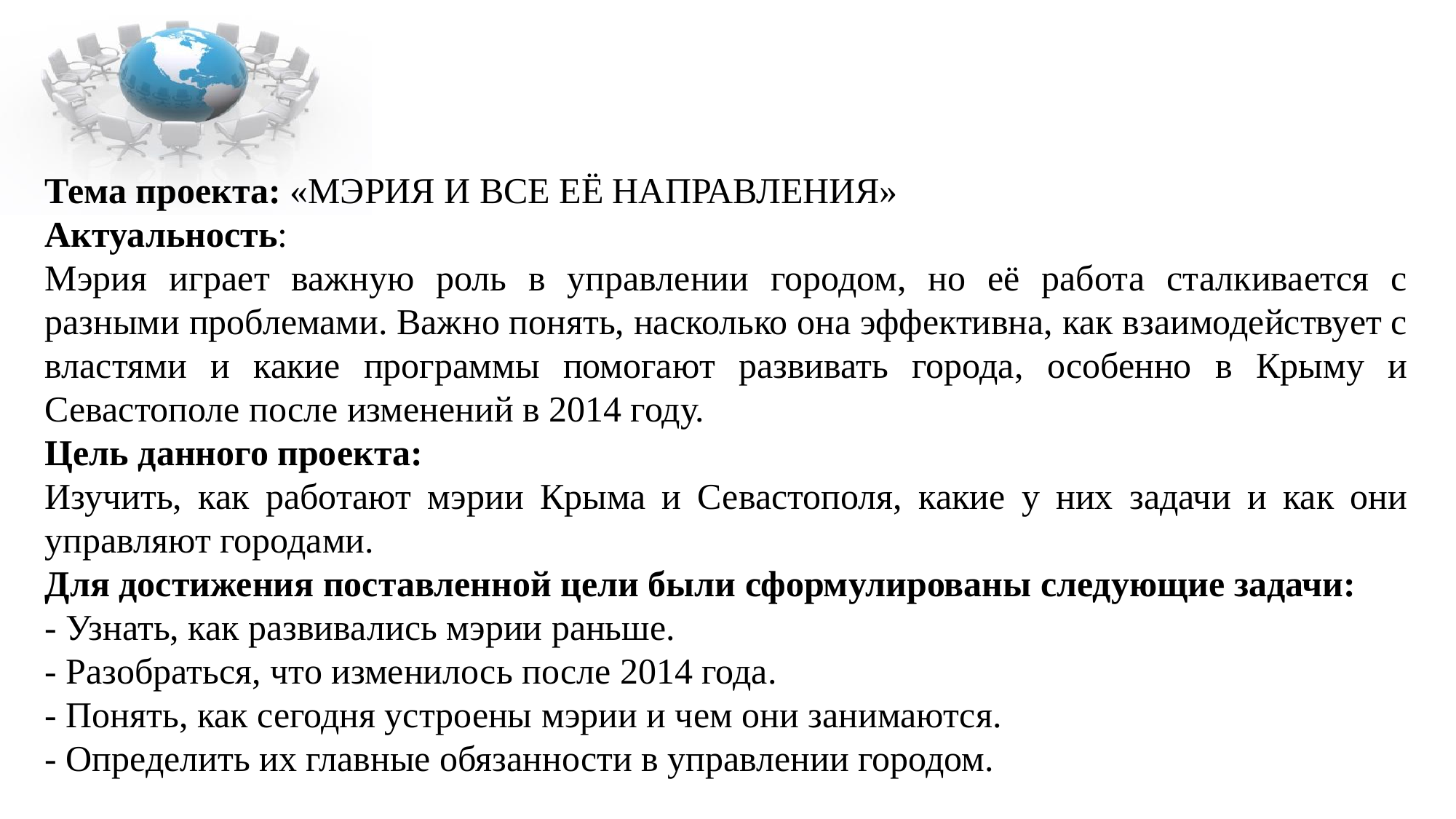

Тема проекта: «МЭРИЯ И ВСЕ ЕЁ НАПРАВЛЕНИЯ»
Актуальность:
Мэрия играет важную роль в управлении городом, но её работа сталкивается с разными проблемами. Важно понять, насколько она эффективна, как взаимодействует с властями и какие программы помогают развивать города, особенно в Крыму и Севастополе после изменений в 2014 году.
Цель данного проекта:
Изучить, как работают мэрии Крыма и Севастополя, какие у них задачи и как они управляют городами.
Для достижения поставленной цели были сформулированы следующие задачи:
- Узнать, как развивались мэрии раньше.
- Разобраться, что изменилось после 2014 года.
- Понять, как сегодня устроены мэрии и чем они занимаются.
- Определить их главные обязанности в управлении городом.